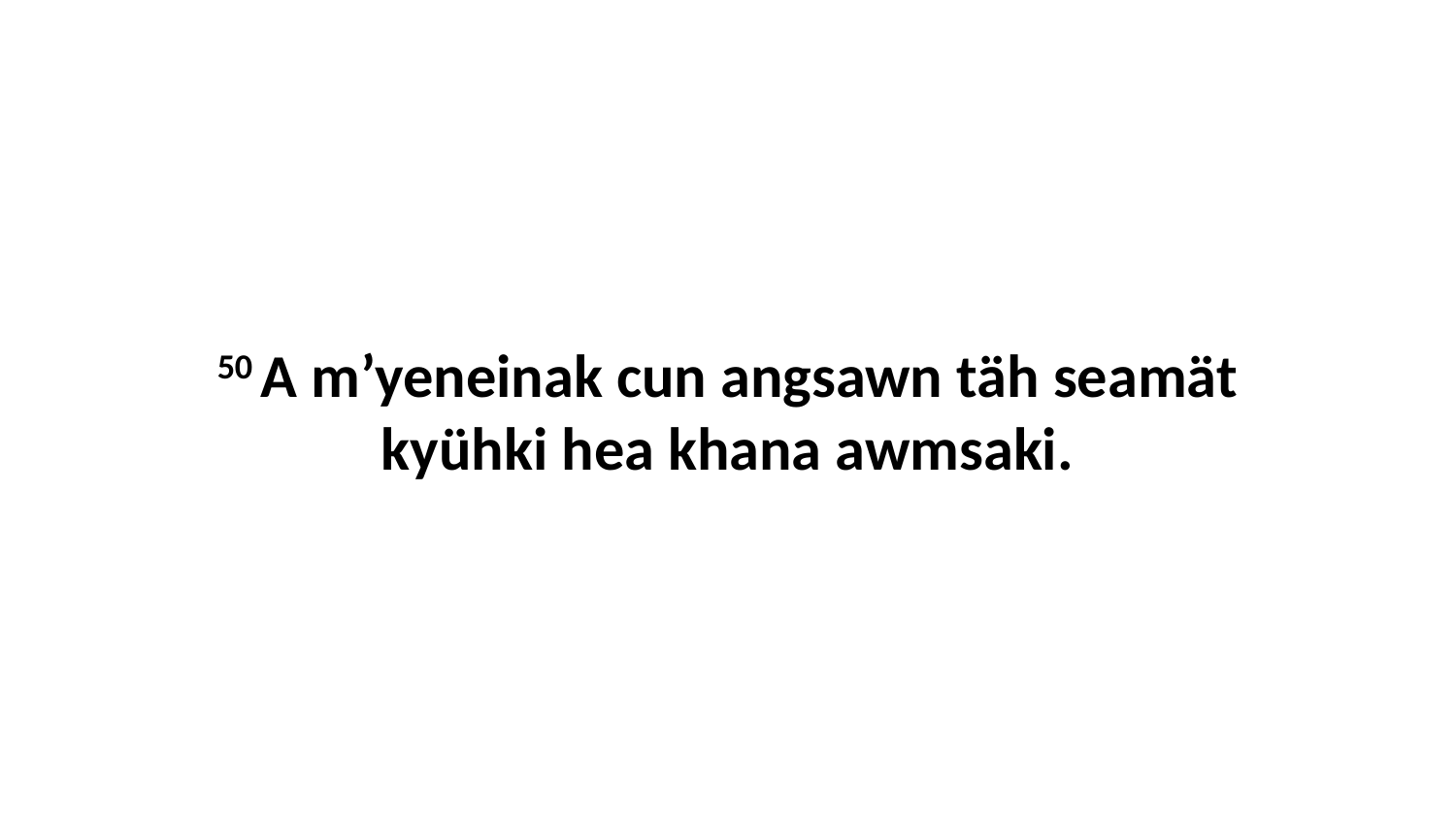

50 A m’yeneinak cun angsawn täh seamät kyühki hea khana awmsaki.